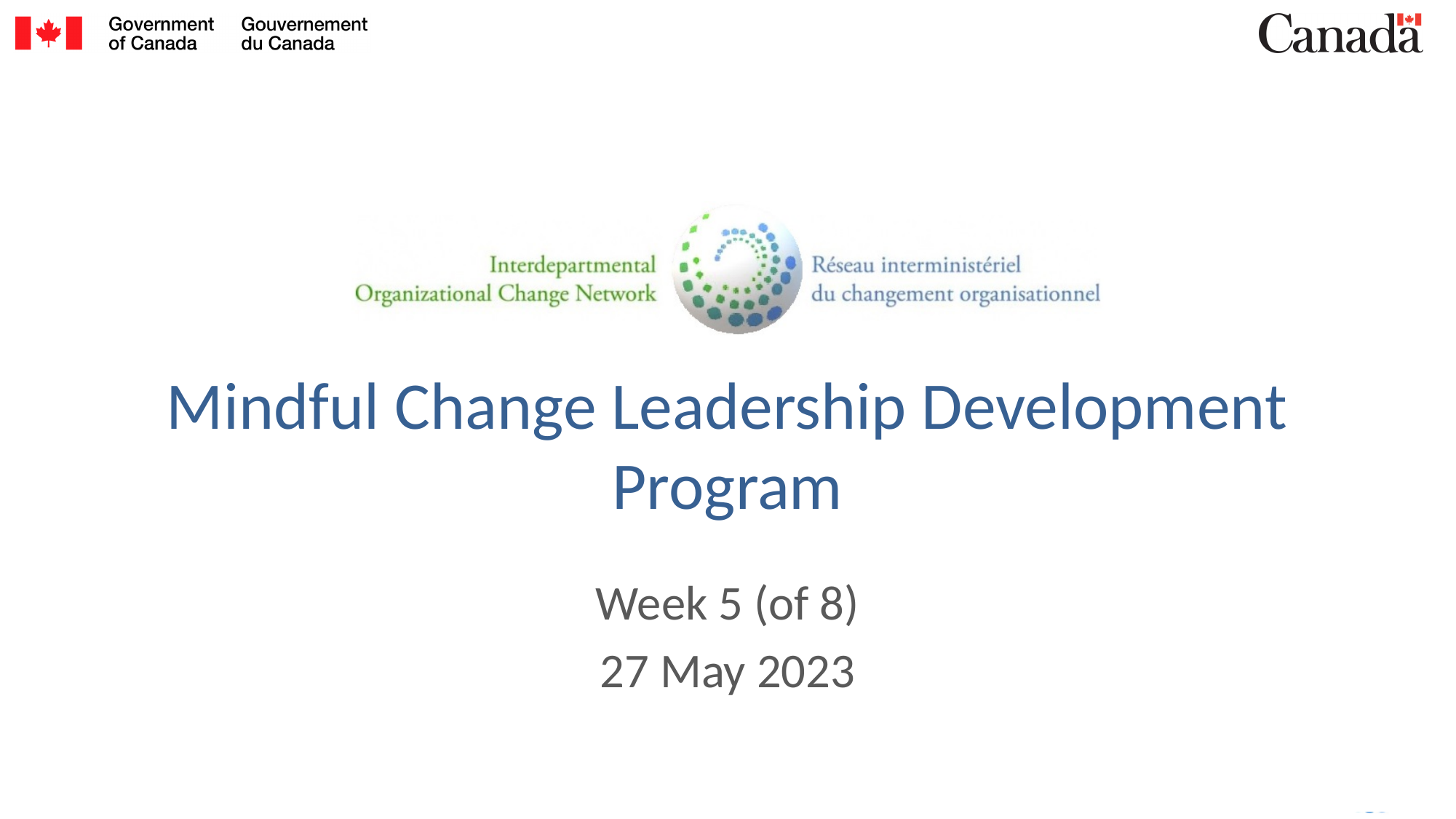

# Mindful Change Leadership Development Program
Week 5 (of 8)
27 May 2023